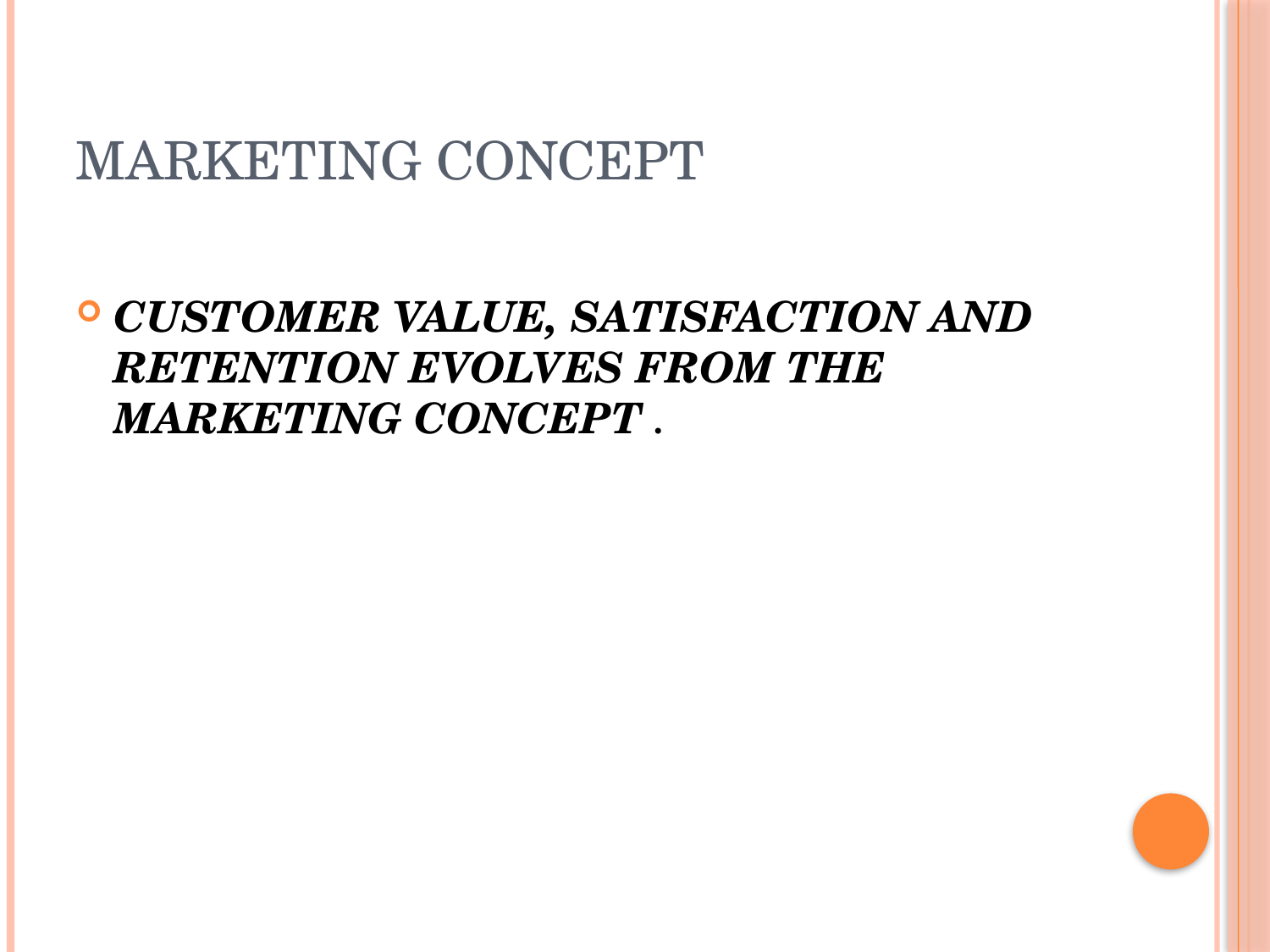

# MARKETING CONCEPT

CUSTOMER VALUE, SATISFACTION AND RETENTION EVOLVES FROM THE MARKETING CONCEPT .